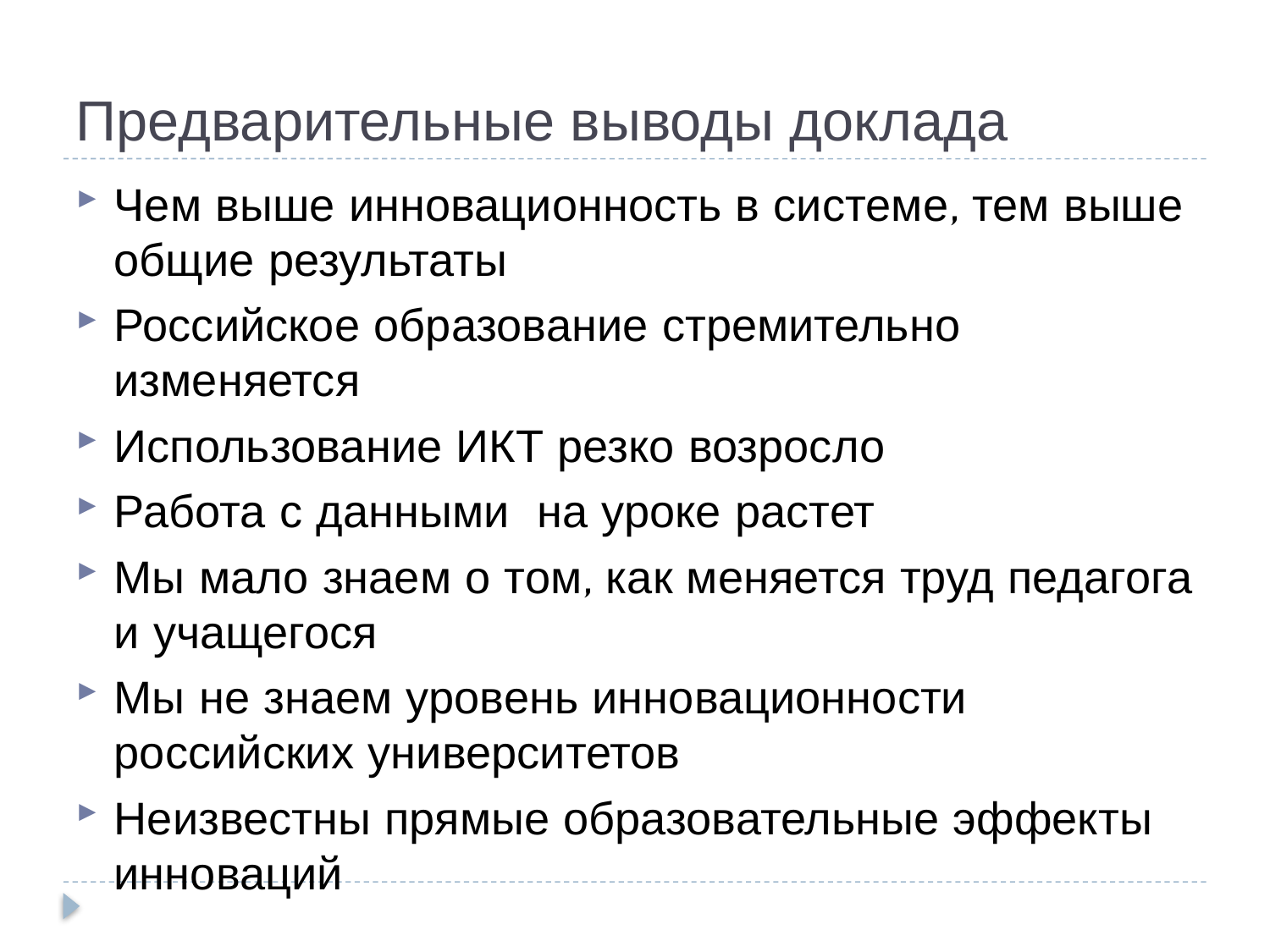

# Предварительные выводы доклада
Чем выше инновационность в системе, тем выше общие результаты
Российское образование стремительно изменяется
Использование ИКТ резко возросло
Работа с данными  на уроке растет
Мы мало знаем о том, как меняется труд педагога и учащегося
Мы не знаем уровень инновационности российских университетов
Неизвестны прямые образовательные эффекты инноваций